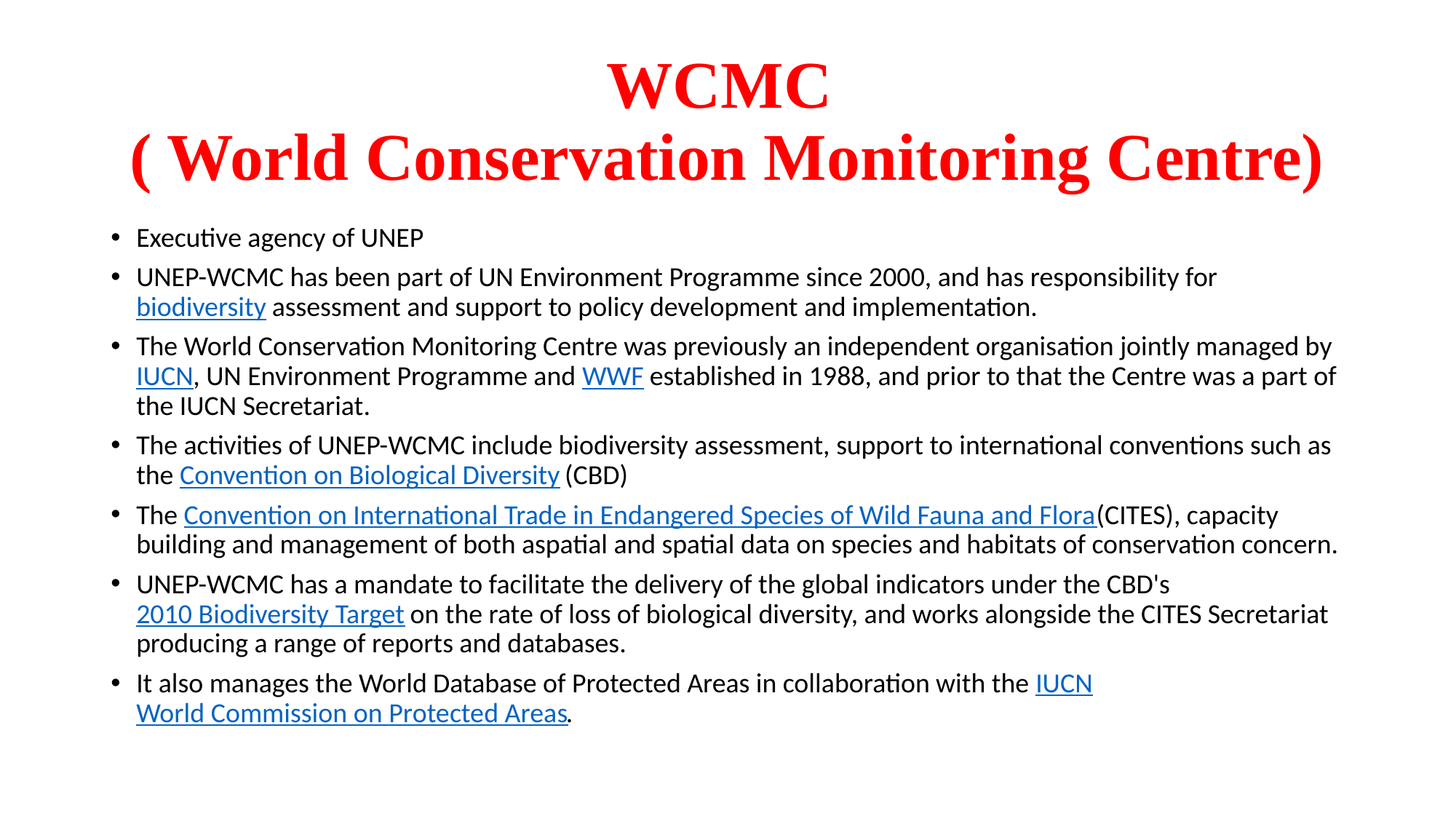

# WCMC ( World Conservation Monitoring Centre)
Executive agency of UNEP
UNEP-WCMC has been part of UN Environment Programme since 2000, and has responsibility for biodiversity assessment and support to policy development and implementation.
The World Conservation Monitoring Centre was previously an independent organisation jointly managed by IUCN, UN Environment Programme and WWF established in 1988, and prior to that the Centre was a part of the IUCN Secretariat.
The activities of UNEP-WCMC include biodiversity assessment, support to international conventions such as the Convention on Biological Diversity (CBD)
The Convention on International Trade in Endangered Species of Wild Fauna and Flora (CITES), capacity building and management of both aspatial and spatial data on species and habitats of conservation concern.
UNEP-WCMC has a mandate to facilitate the delivery of the global indicators under the CBD's 2010 Biodiversity Target on the rate of loss of biological diversity, and works alongside the CITES Secretariat producing a range of reports and databases.
It also manages the World Database of Protected Areas in collaboration with the IUCN World Commission on Protected Areas.